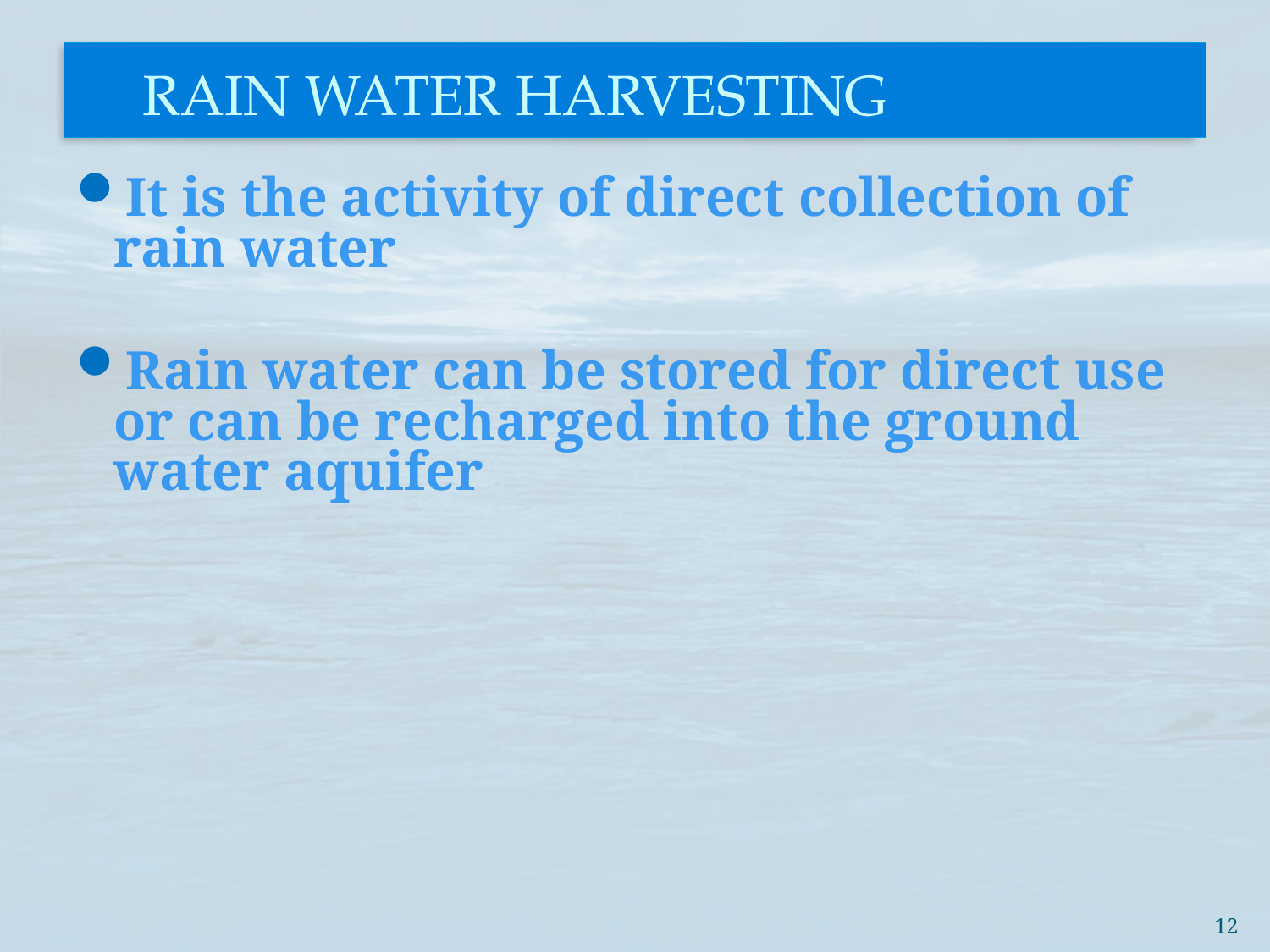

# RAIN WATER HARVESTING
It is the activity of direct collection of rain water

Rain water can be stored for direct use or can be recharged into the ground water aquifer

12